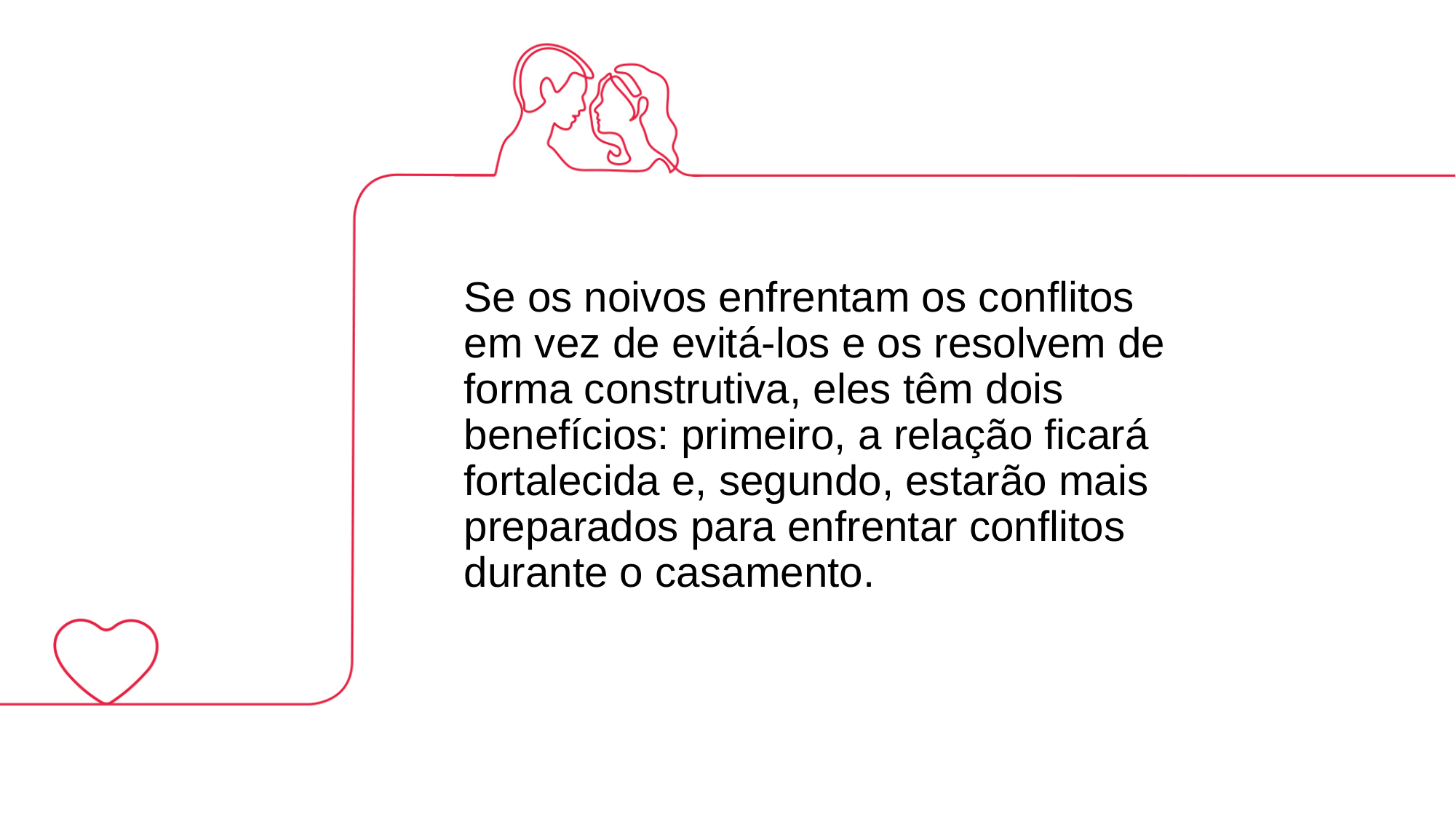

Se os noivos enfrentam os conflitos em vez de evitá-los e os resolvem de forma construtiva, eles têm dois benefícios: primeiro, a relação ficará fortalecida e, segundo, estarão mais preparados para enfrentar conflitos durante o casamento.